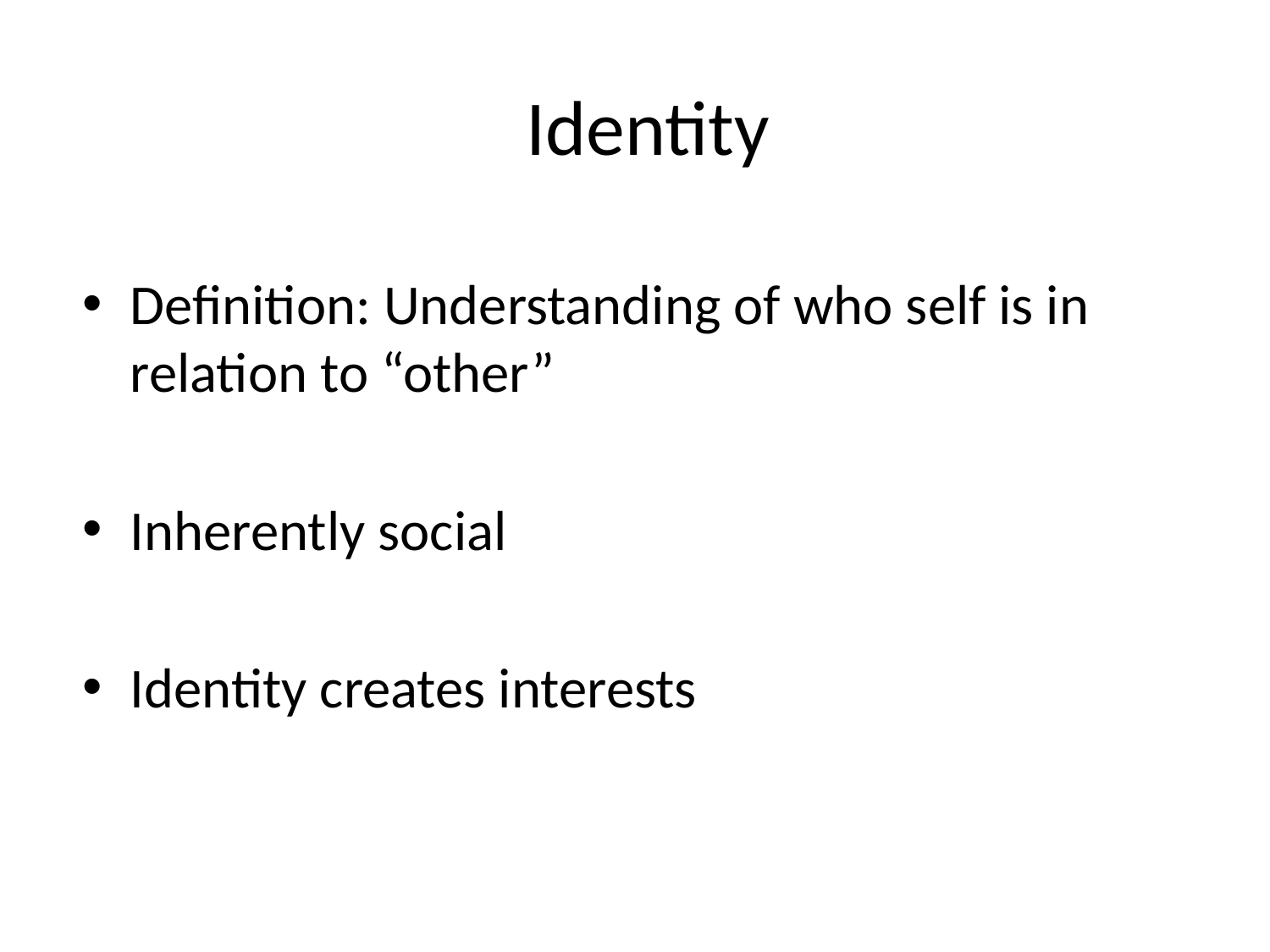

Identity
Definition: Understanding of who self is in relation to “other”

Inherently social

Identity creates interests